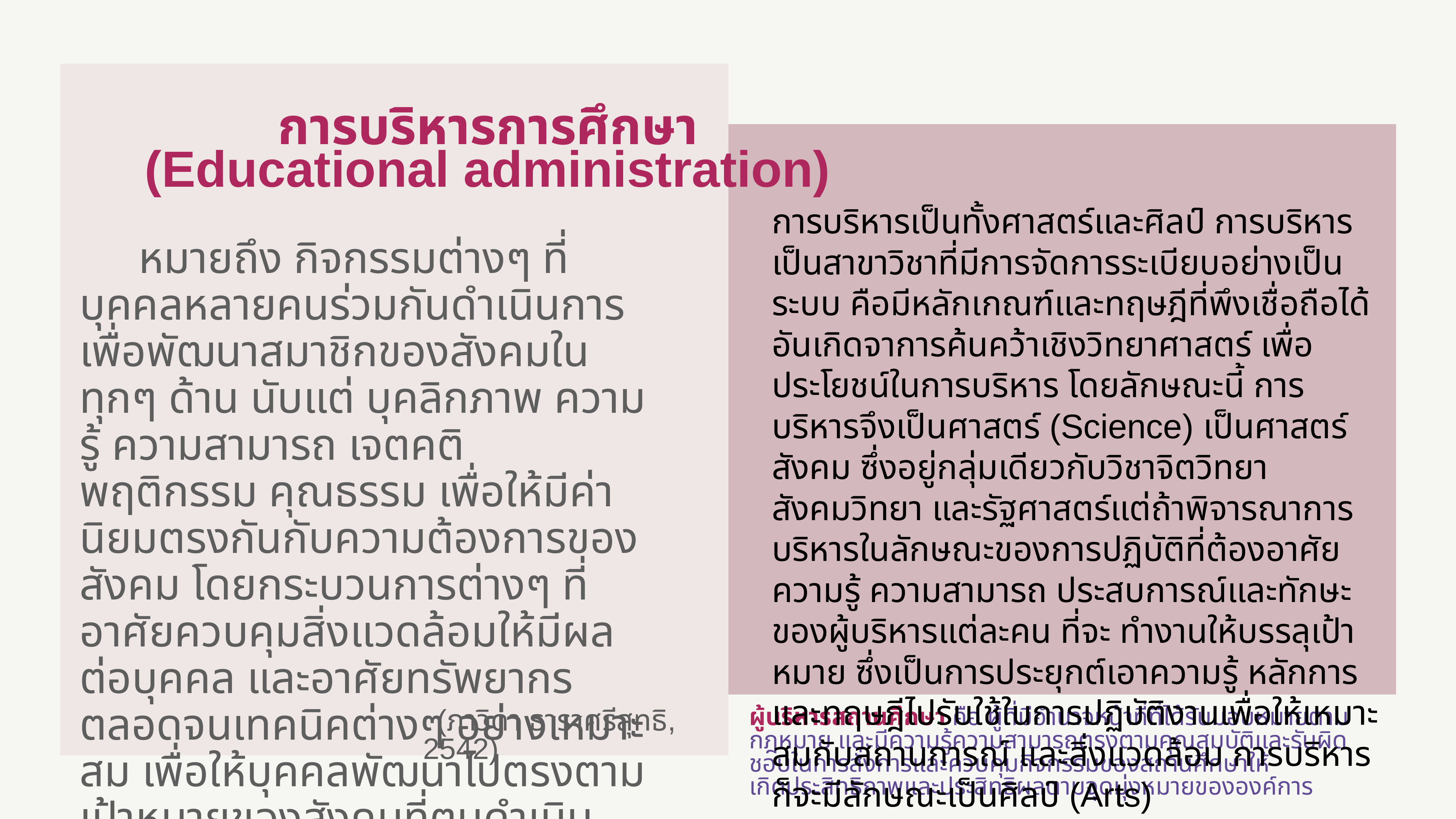

การบริหารการศึกษา
(Educational administration)
การบริหารเป็นทั้งศาสตร์และศิลป์ การบริหารเป็นสาขาวิชาที่มีการจัดการระเบียบอย่างเป็นระบบ คือมีหลักเกณฑ์และทฤษฎีที่พึงเชื่อถือได้ อันเกิดจาการค้นคว้าเชิงวิทยาศาสตร์ เพื่อประโยชน์ในการบริหาร โดยลักษณะนี้ การบริหารจึงเป็นศาสตร์ (Science) เป็นศาสตร์สังคม ซึ่งอยู่กลุ่มเดียวกับวิชาจิตวิทยา สังคมวิทยา และรัฐศาสตร์แต่ถ้าพิจารณาการบริหารในลักษณะของการปฏิบัติที่ต้องอาศัยความรู้ ความสามารถ ประสบการณ์และทักษะของผู้บริหารแต่ละคน ที่จะ ทำงานให้บรรลุเป้าหมาย ซึ่งเป็นการประยุกต์เอาความรู้ หลักการและทฤษฎีไปรับใช้ในการปฏิบัติงานเพื่อให้เหมาะสมกับสถานการณ์ และสิ่งแวดล้อม การบริหารก็จะมีลักษณะเป็นศิลป์ (Arts)
    หมายถึง กิจกรรมต่างๆ ที่บุคคลหลายคนร่วมกันดำเนินการ เพื่อพัฒนาสมาชิกของสังคมในทุกๆ ด้าน นับแต่ บุคลิกภาพ ความรู้ ความสามารถ เจตคติ พฤติกรรม คุณธรรม เพื่อให้มีค่านิยมตรงกันกับความต้องการของสังคม โดยกระบวนการต่างๆ ที่อาศัยควบคุมสิ่งแวดล้อมให้มีผลต่อบุคคล และอาศัยทรัพยากร ตลอดจนเทคนิคต่างๆ อย่างเหมาะสม เพื่อให้บุคคลพัฒนาไปตรงตามเป้าหมายของสังคมที่ตนดำเนินชีวิตอยู่
ผู้บริหารสถานศึกษา คือ ผู้ที่มีอำนาจหน้าที่ที่ได้รับมอบหมายตามกฎหมาย และมีความรู้ความสามารถตรงตามคุณสมบัติและรับผิดชอบในการสั่งการและควบคุมกิจกรรมของสถานศึกษาให้
เกิดประสิทธิภาพและประสิทธิผลตามจุดมุ่งหมายขององค์การ
(ภาวิดา ธาราศรีสุทธิ, 2542)